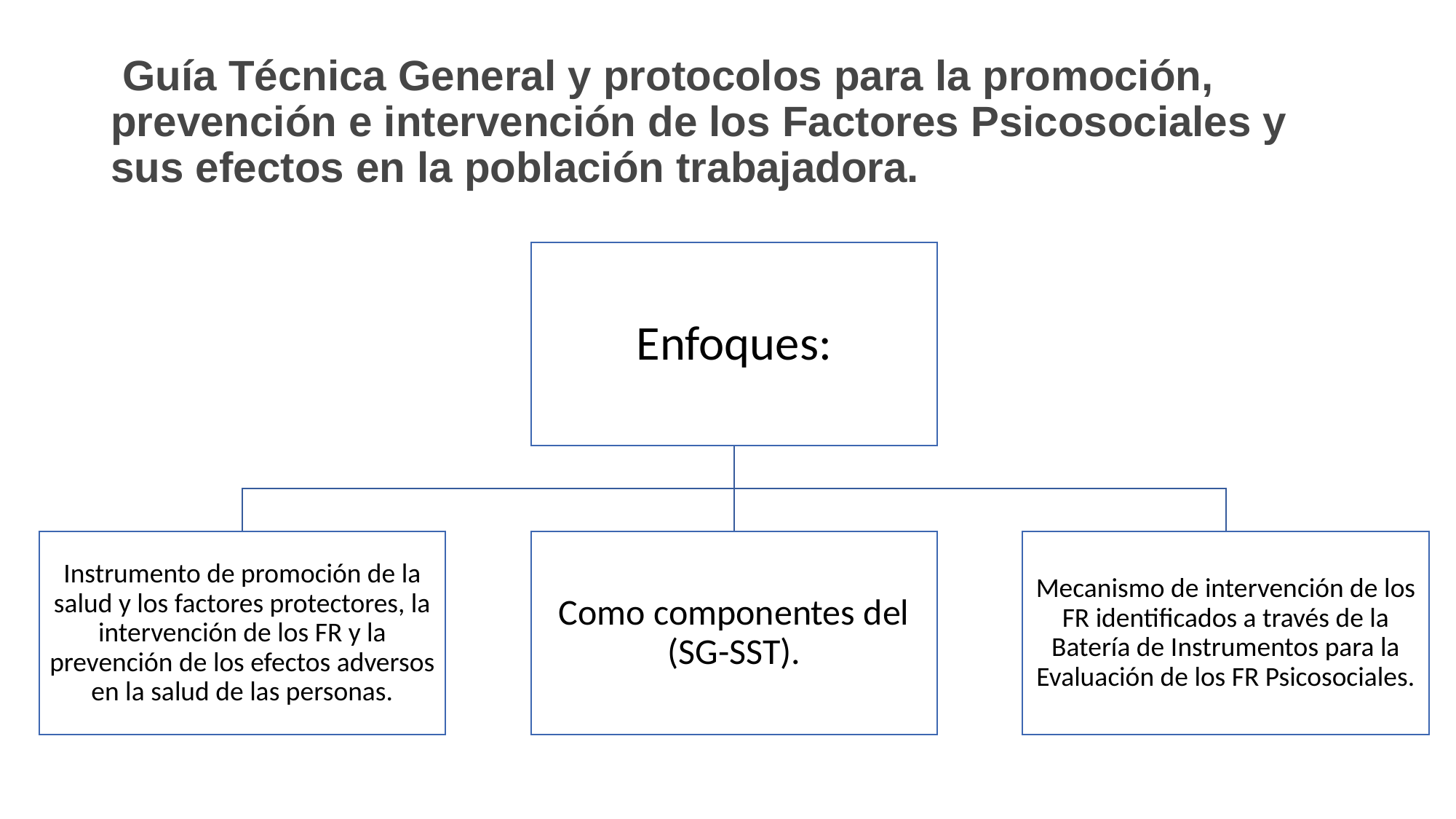

# Guía Técnica General y protocolos para la promoción, prevención e intervención de los Factores Psicosociales y sus efectos en la población trabajadora.
Enfoques:
Instrumento de promoción de la salud y los factores protectores, la intervención de los FR y la prevención de los efectos adversos en la salud de las personas.
Como componentes del (SG-SST).
Mecanismo de intervención de los FR identificados a través de la Batería de Instrumentos para la Evaluación de los FR Psicosociales.